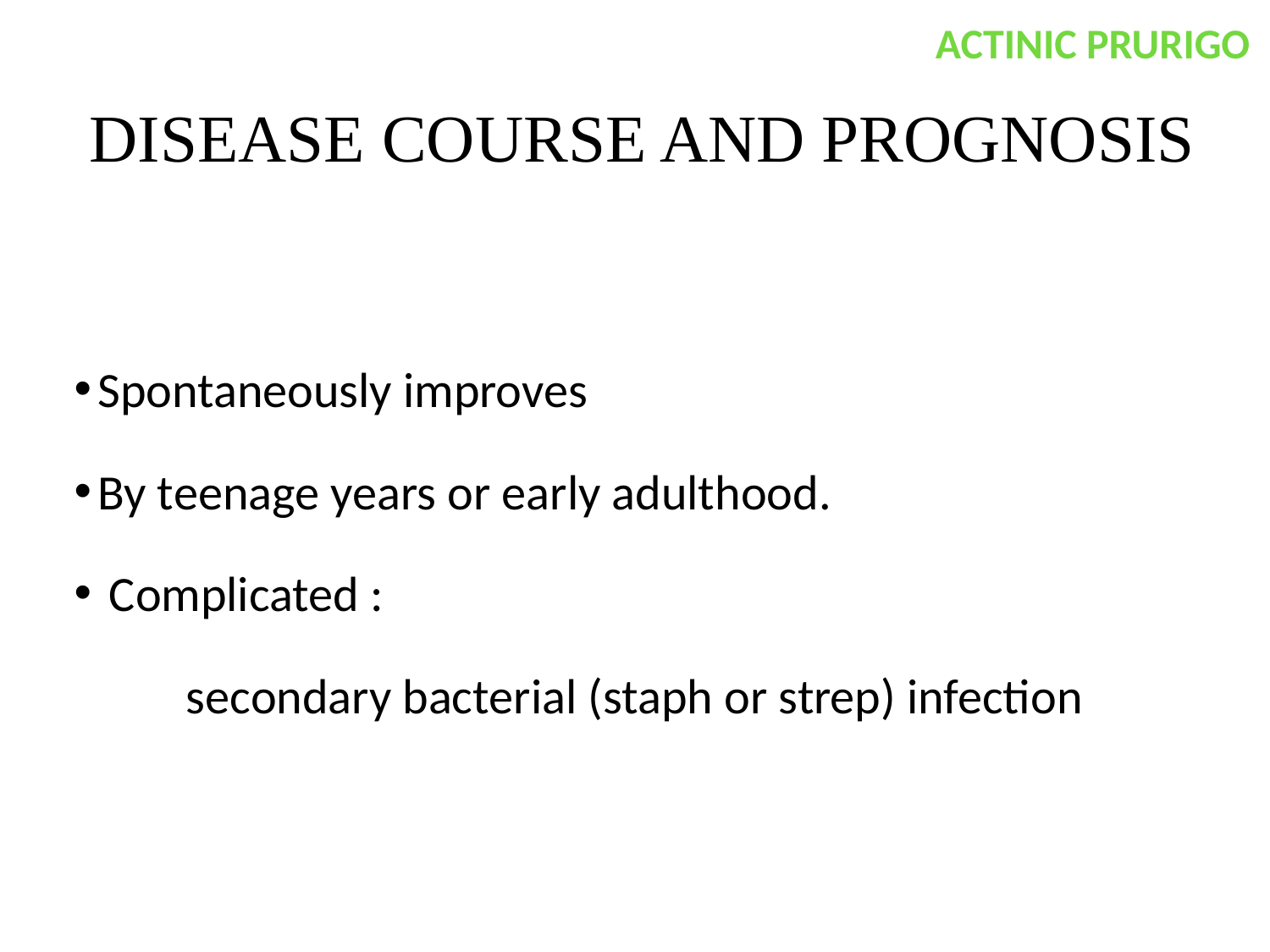

ACTINIC PRURIGO
# DISEASE COURSE AND PROGNOSIS
Spontaneously improves
By teenage years or early adulthood.
 Complicated :
          secondary bacterial (staph or strep) infection